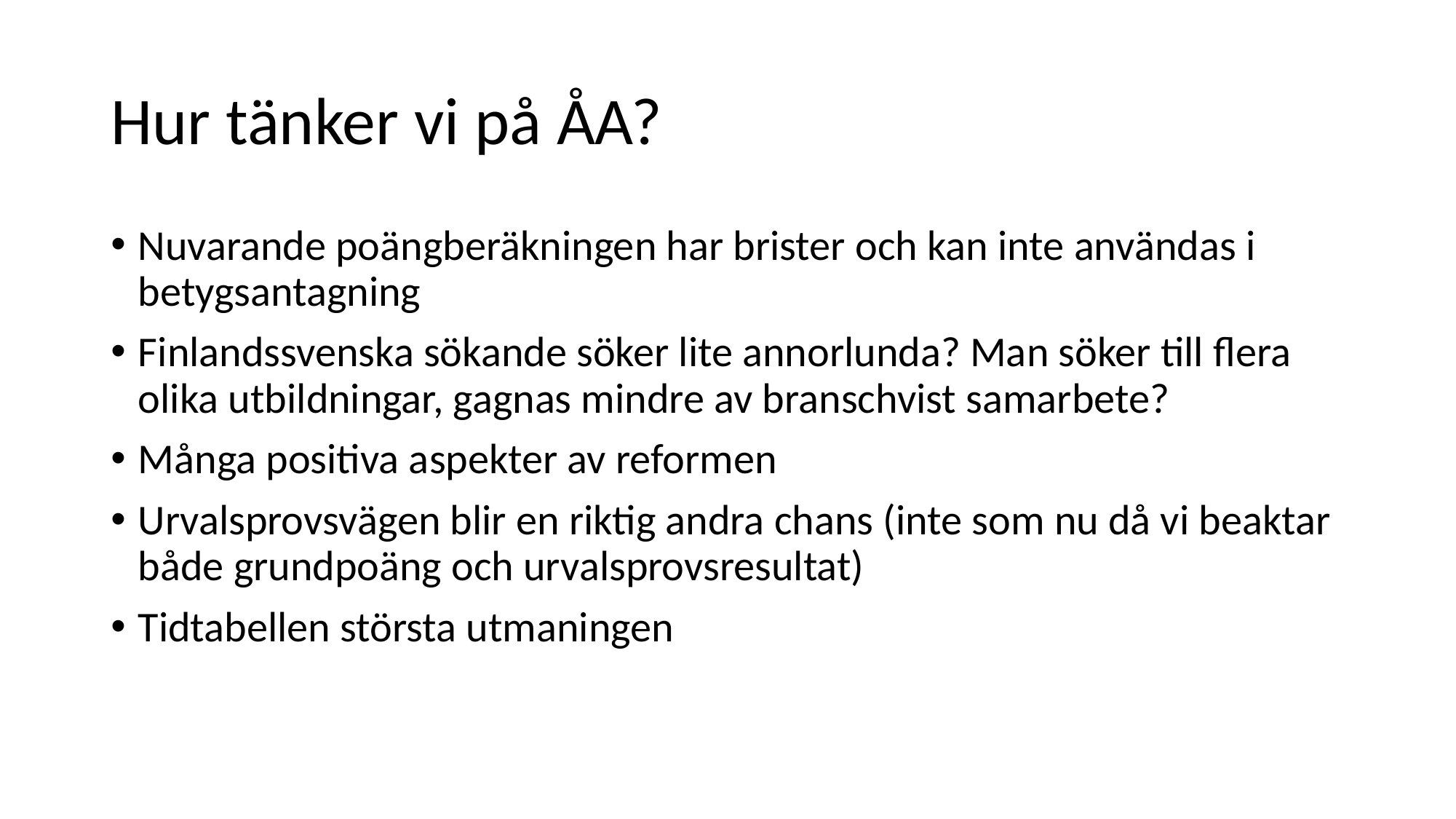

# Hur tänker vi på ÅA?
Nuvarande poängberäkningen har brister och kan inte användas i betygsantagning
Finlandssvenska sökande söker lite annorlunda? Man söker till flera olika utbildningar, gagnas mindre av branschvist samarbete?
Många positiva aspekter av reformen
Urvalsprovsvägen blir en riktig andra chans (inte som nu då vi beaktar både grundpoäng och urvalsprovsresultat)
Tidtabellen största utmaningen